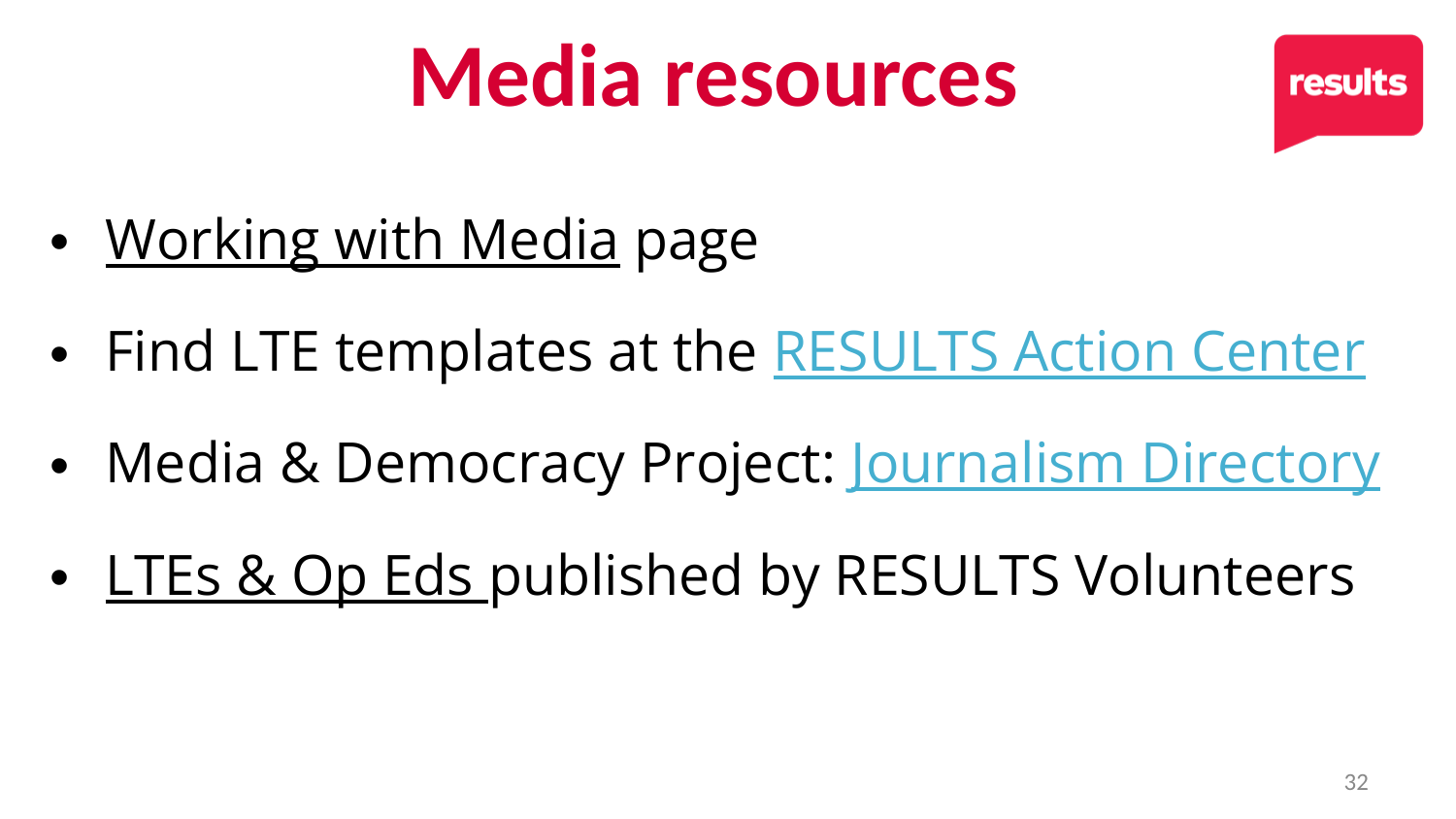

# Media resources
Working with Media page
Find LTE templates at the RESULTS Action Center
Media & Democracy Project: Journalism Directory
LTEs & Op Eds published by RESULTS Volunteers

32